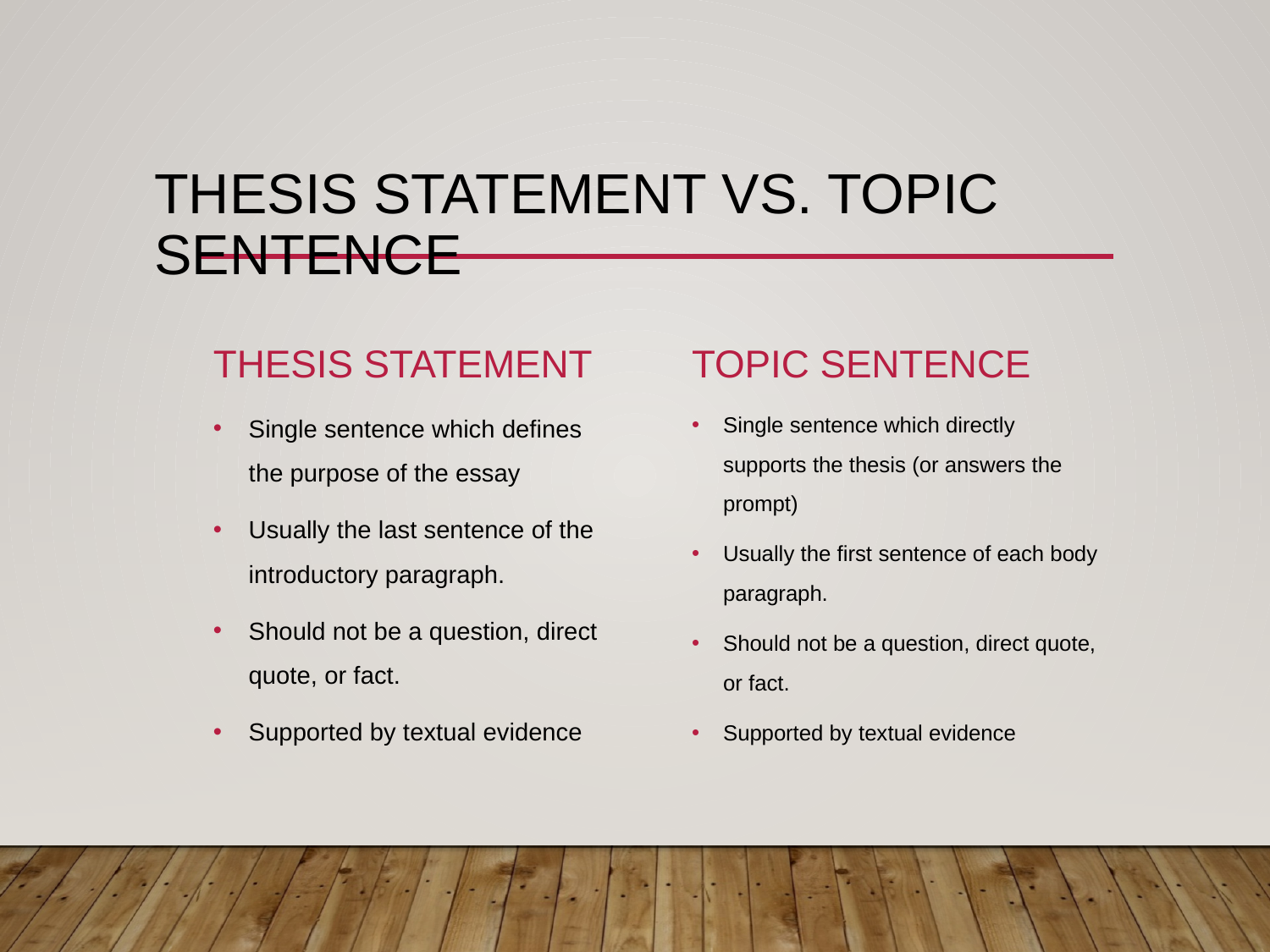

# Thesis Statement vs. Topic Sentence
Thesis Statement
Topic Sentence
Single sentence which directly supports the thesis (or answers the prompt)
Usually the first sentence of each body paragraph.
Should not be a question, direct quote, or fact.
Supported by textual evidence

Single sentence which defines the purpose of the essay
Usually the last sentence of the introductory paragraph.
Should not be a question, direct quote, or fact.
Supported by textual evidence